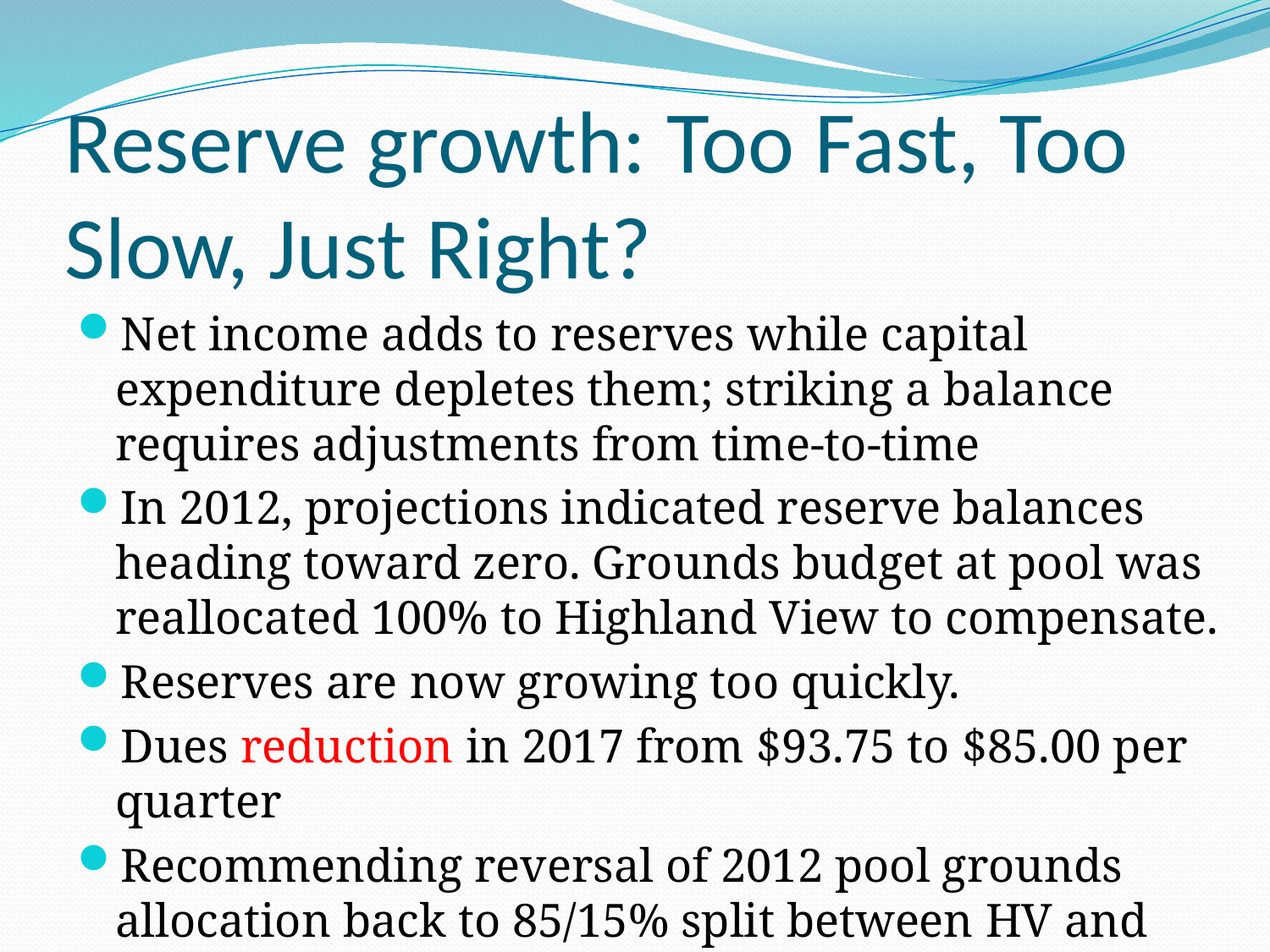

# Reserve growth: Too Fast, Too Slow, Just Right?
Net income adds to reserves while capital expenditure depletes them; striking a balance requires adjustments from time-to-time
In 2012, projections indicated reserve balances heading toward zero. Grounds budget at pool was reallocated 100% to Highland View to compensate.
Reserves are now growing too quickly.
Dues reduction in 2017 from $93.75 to $85.00 per quarter
Recommending reversal of 2012 pool grounds allocation back to 85/15% split between HV and ML.